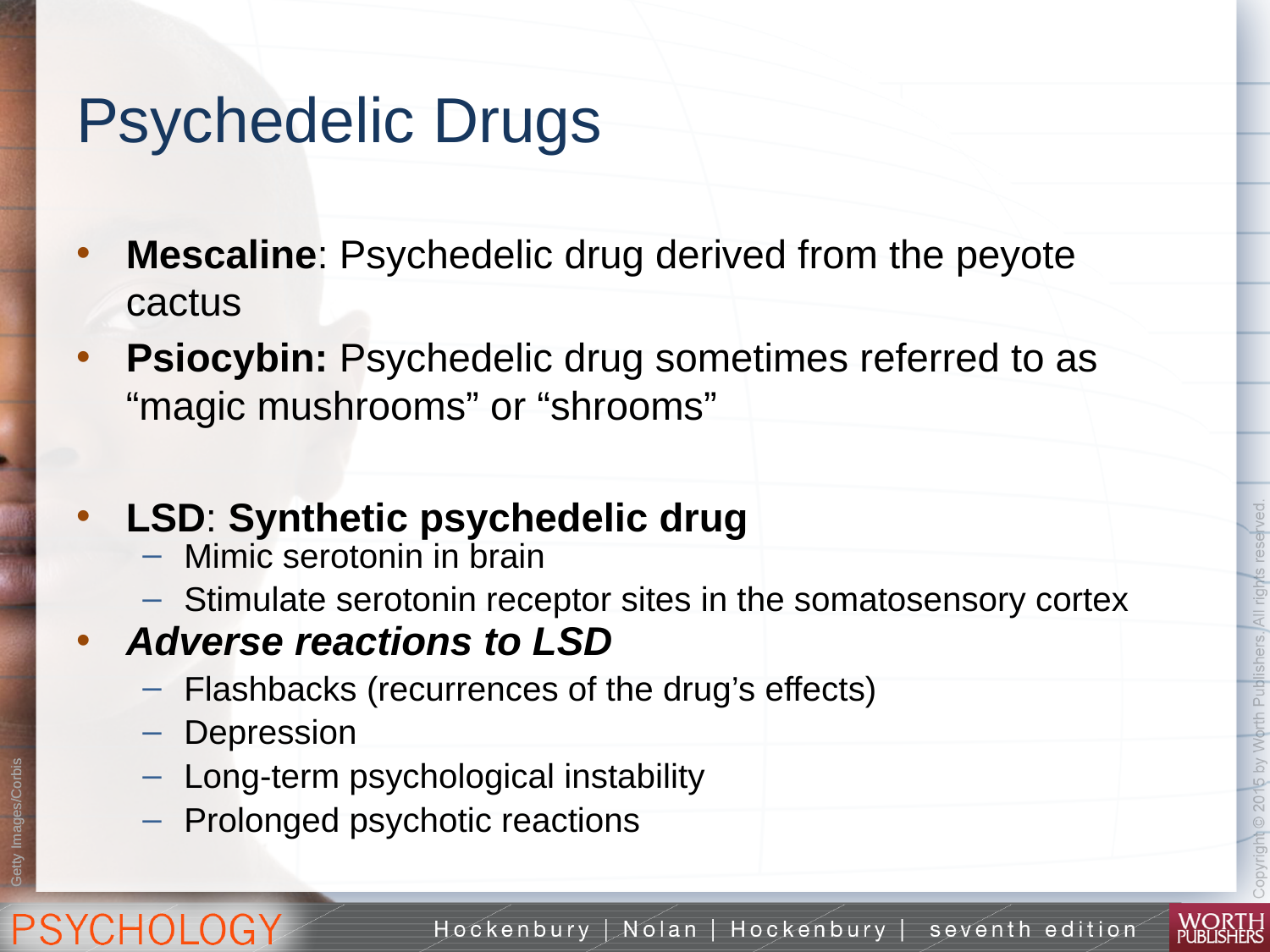

# Psychedelic Drugs
Mescaline: Psychedelic drug derived from the peyote cactus
Psiocybin: Psychedelic drug sometimes referred to as “magic mushrooms” or “shrooms”

LSD: Synthetic psychedelic drug
Mimic serotonin in brain
Stimulate serotonin receptor sites in the somatosensory cortex
Adverse reactions to LSD
Flashbacks (recurrences of the drug’s effects)
Depression
Long-term psychological instability
Prolonged psychotic reactions